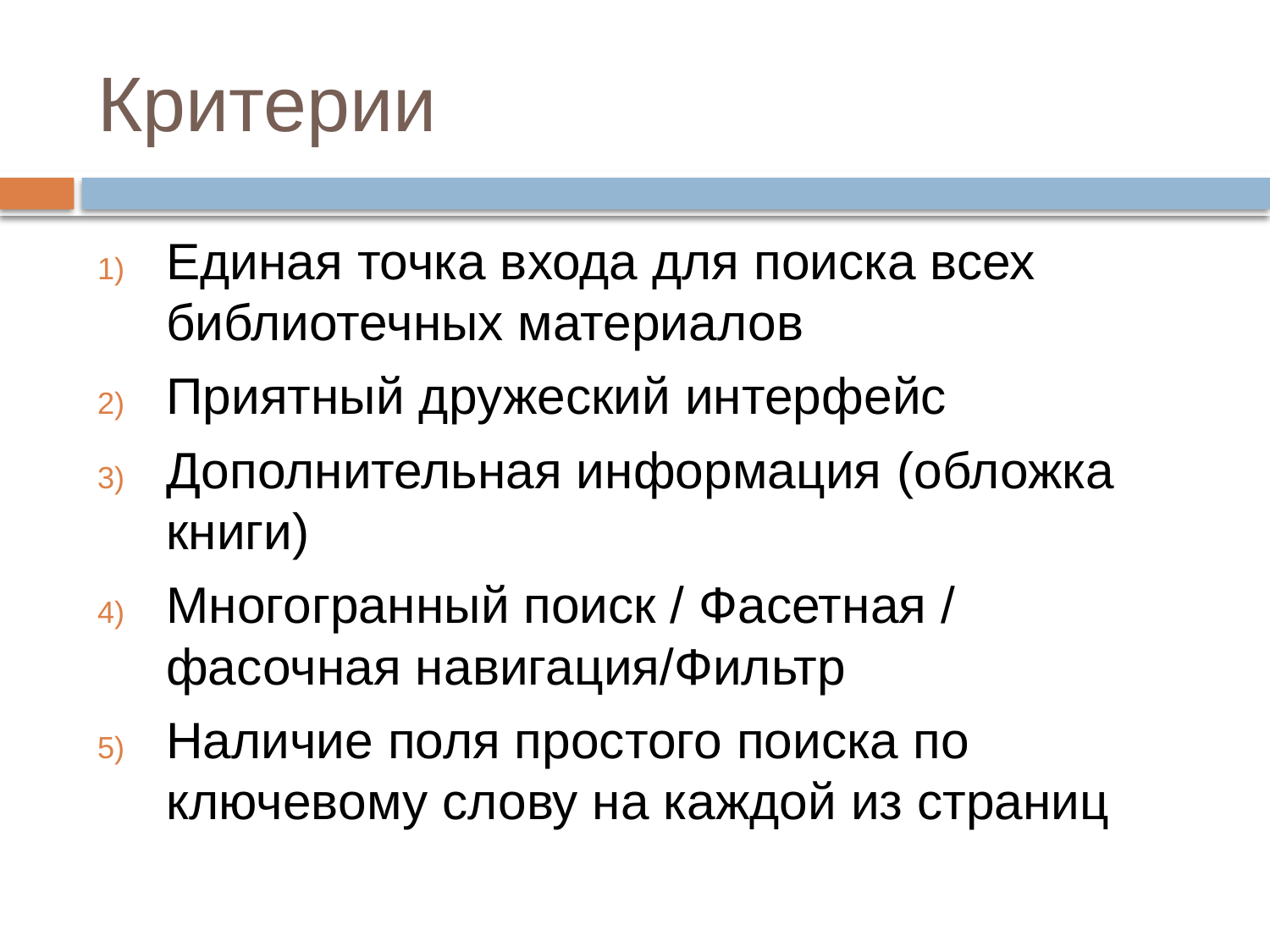

# Критерии
Единая точка входа для поиска всех библиотечных материалов
Приятный дружеский интерфейс
Дополнительная информация (обложка книги)
Многогранный поиск / Фасетная / фасочная навигация/Фильтр
Наличие поля простого поиска по ключевому слову на каждой из страниц